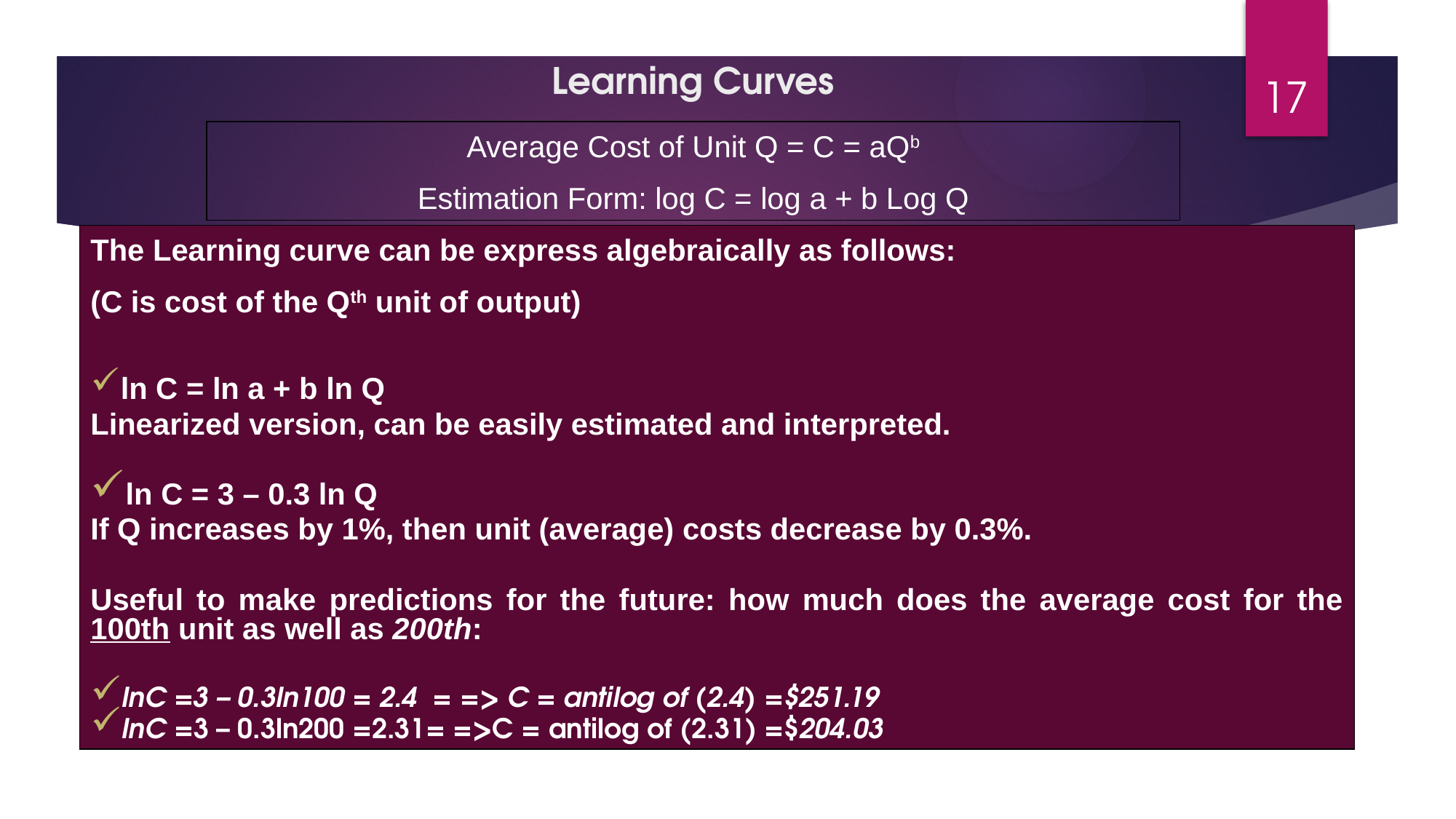

# Learning Curves
Average Cost of Unit Q = C = aQb
Estimation Form: log C = log a + b Log Q
The Learning curve can be express algebraically as follows:
(C is cost of the Qth unit of output)

ln C = ln a + b ln Q
Linearized version, can be easily estimated and interpreted.

ln C = 3 – 0.3 ln Q
If Q increases by 1%, then unit (average) costs decrease by 0.3%.

Useful to make predictions for the future: how much does the average cost for the 100th unit as well as 200th:

lnC =3 – 0.3ln100 = 2.4  = => C = antilog of (2.4) =$251.19
lnC =3 – 0.3ln200 =2.31= =>C = antilog of (2.31) =$204.03
17